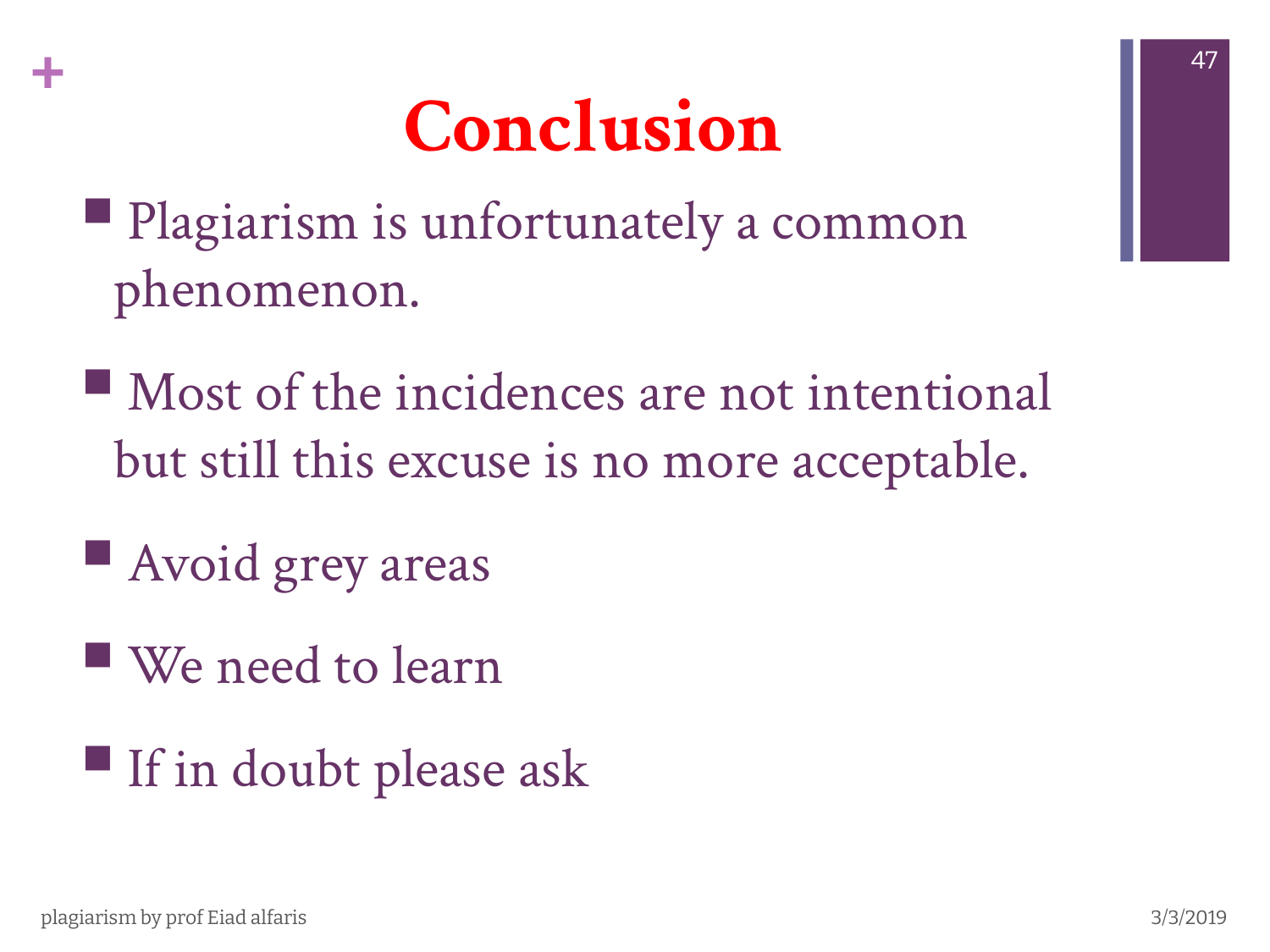

47
# Conclusion
 Plagiarism is unfortunately a common phenomenon.
 Most of the incidences are not intentional but still this excuse is no more acceptable.
 Avoid grey areas
 We need to learn
 If in doubt please ask
plagiarism by prof Eiad alfaris
3/3/2019